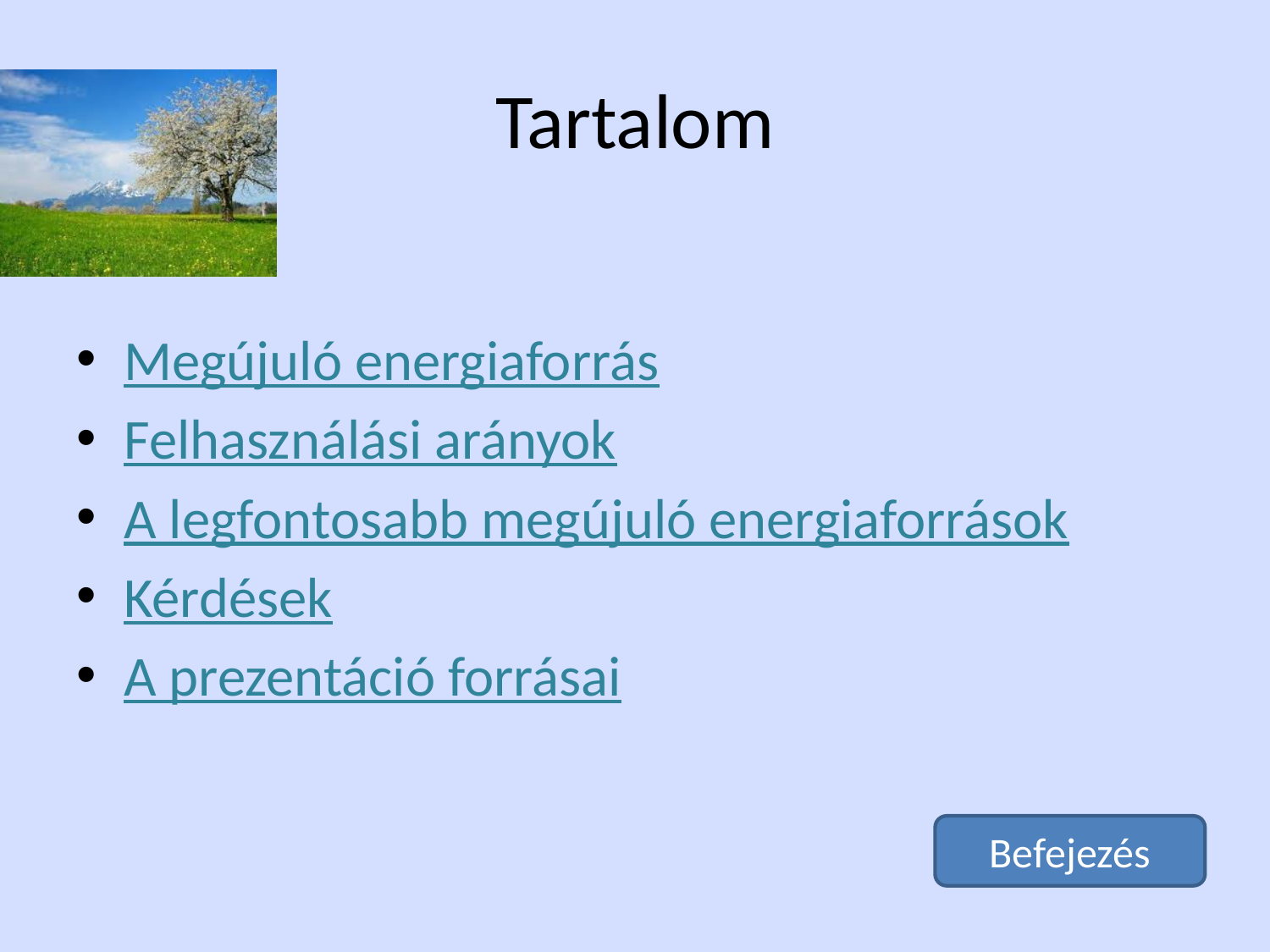

# Tartalom
Megújuló energiaforrás
Felhasználási arányok
A legfontosabb megújuló energiaforrások
Kérdések
A prezentáció forrásai
Befejezés